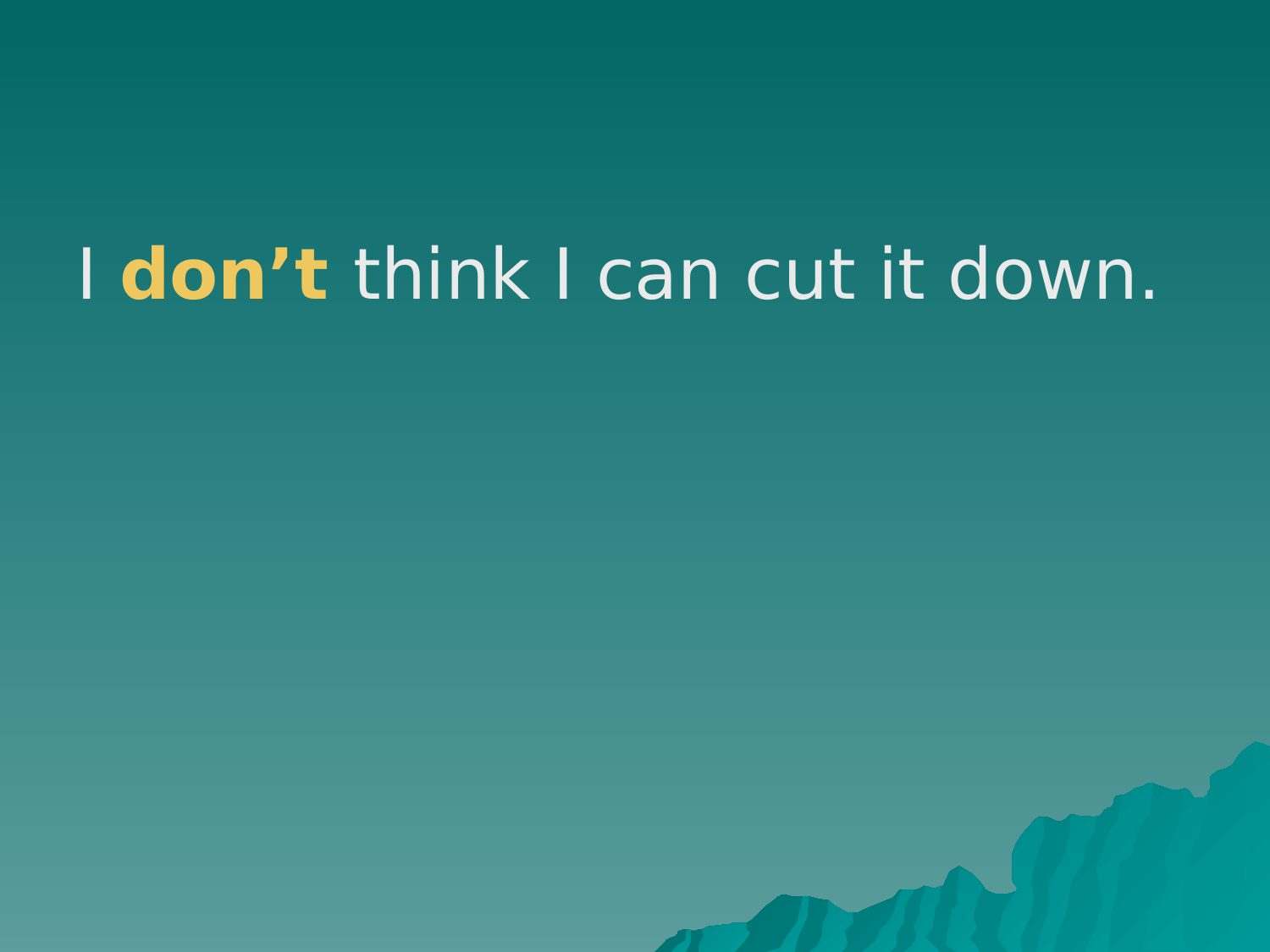

I don’t think I can cut it down.